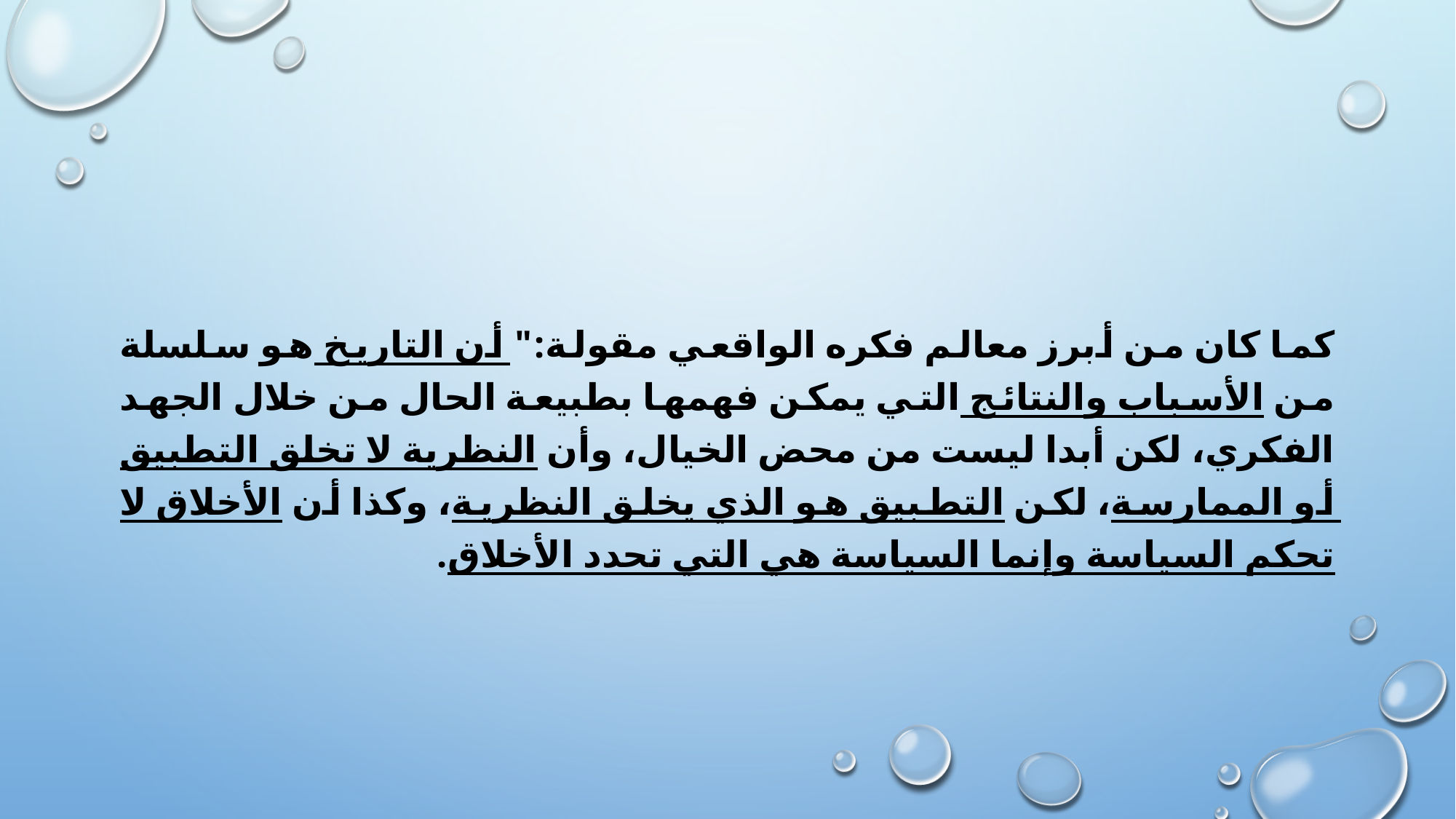

كما كان من أبرز معالم فكره الواقعي مقولة:" أن التاريخ هو سلسلة من الأسباب والنتائج التي يمكن فهمها بطبيعة الحال من خلال الجهد الفكري، لكن أبدا ليست من محض الخيال، وأن النظرية لا تخلق التطبيق أو الممارسة، لكن التطبيق هو الذي يخلق النظرية، وكذا أن الأخلاق لا تحكم السياسة وإنما السياسة هي التي تحدد الأخلاق.